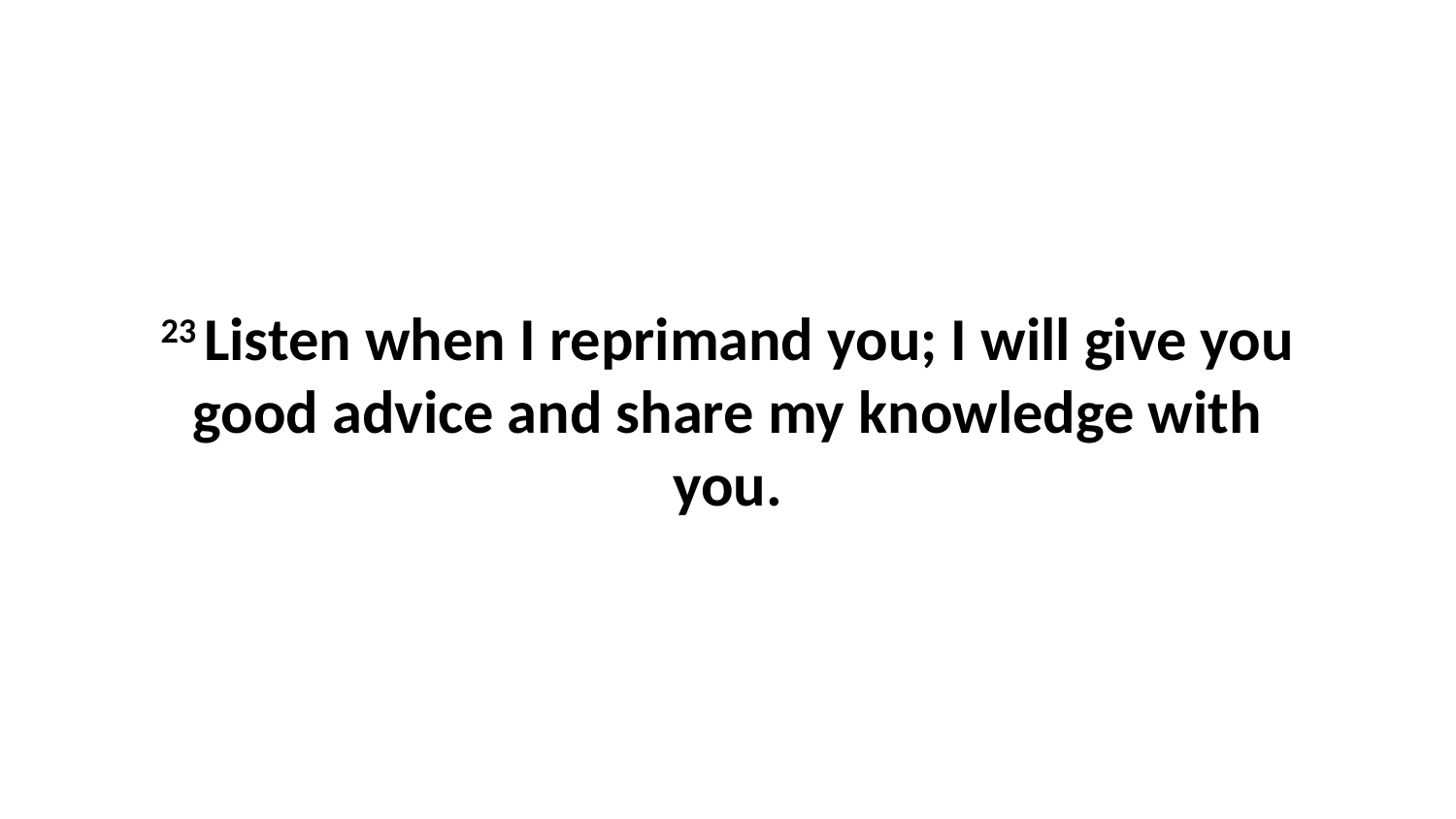

23 Listen when I reprimand you; I will give you good advice and share my knowledge with you.